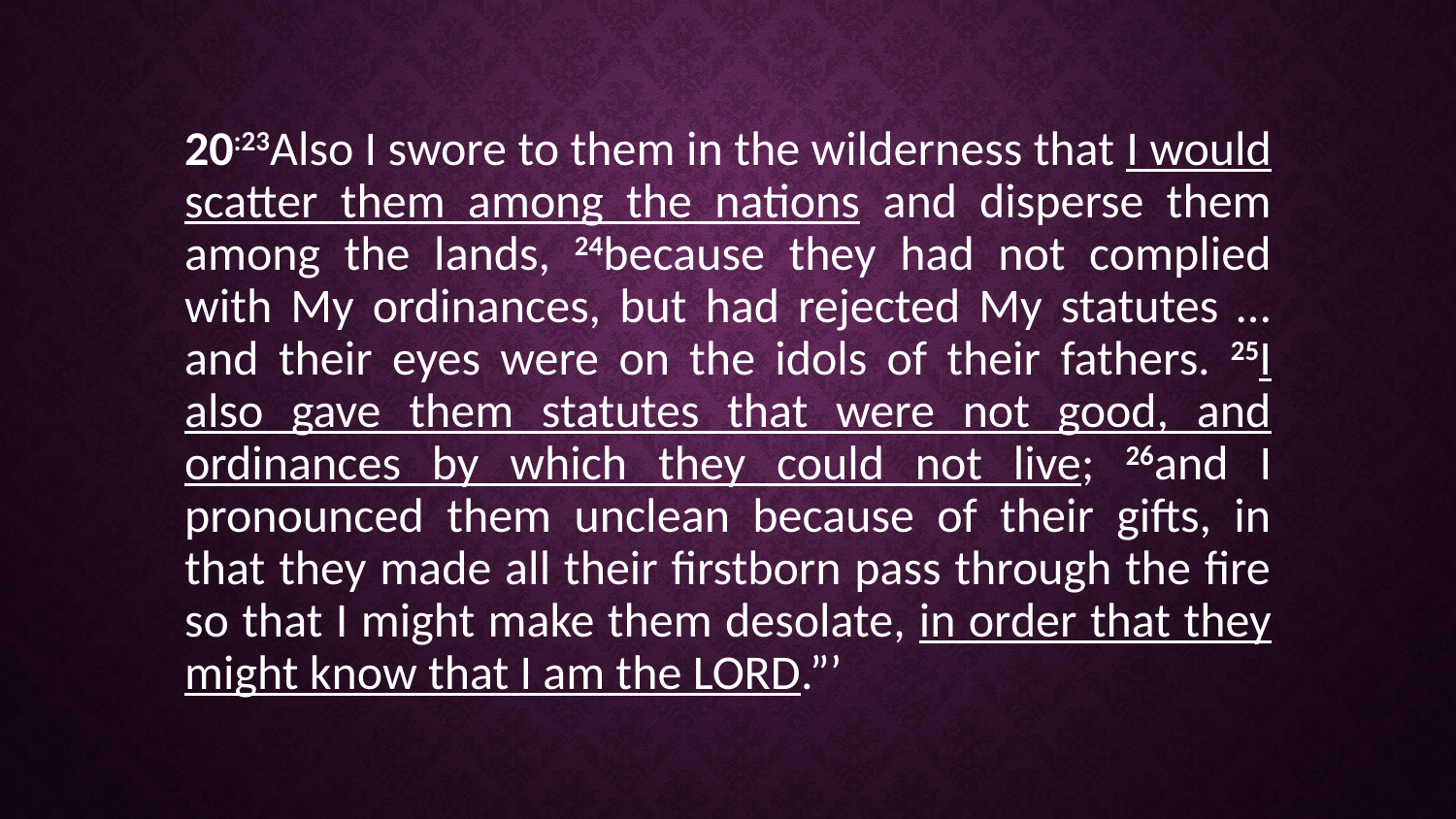

20:23Also I swore to them in the wilderness that I would scatter them among the nations and disperse them among the lands, 24because they had not complied with My ordinances, but had rejected My statutes … and their eyes were on the idols of their fathers. 25I also gave them statutes that were not good, and ordinances by which they could not live; 26and I pronounced them unclean because of their gifts, in that they made all their firstborn pass through the fire so that I might make them desolate, in order that they might know that I am the LORD.”’